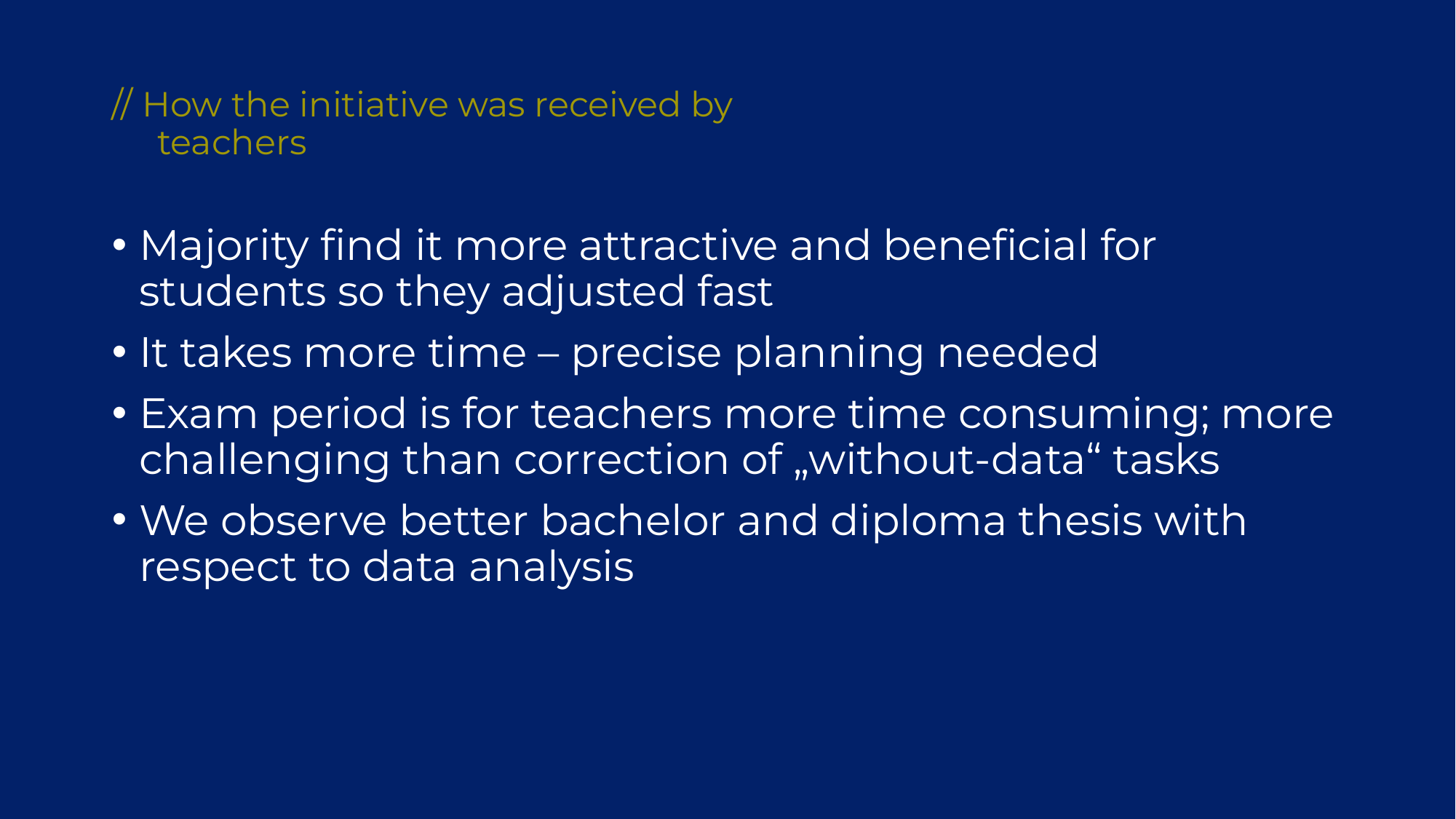

# // How the initiative was received by teachers
Majority find it more attractive and beneficial for students so they adjusted fast
It takes more time – precise planning needed
Exam period is for teachers more time consuming; more challenging than correction of „without-data“ tasks
We observe better bachelor and diploma thesis with respect to data analysis